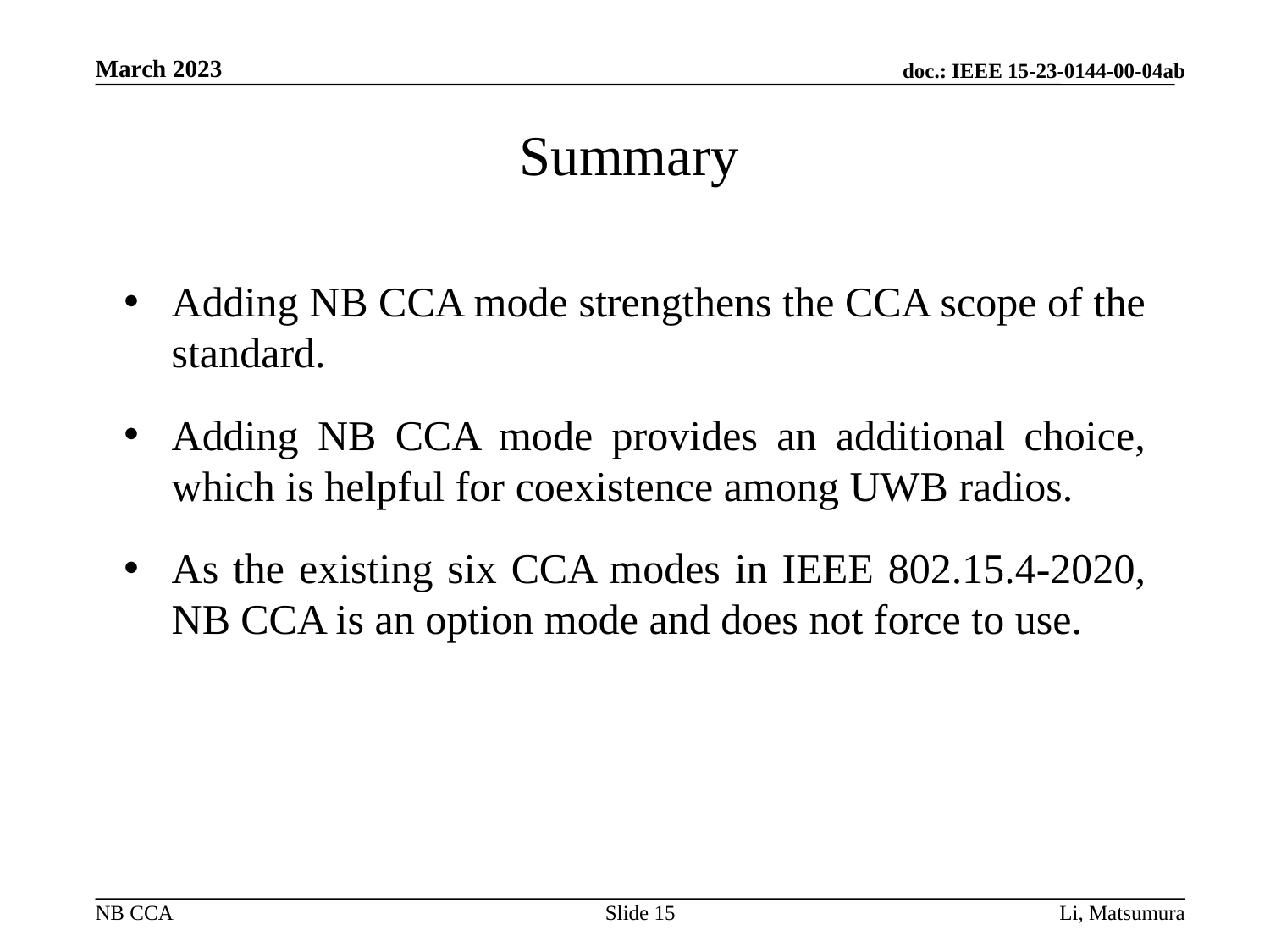

# Summary
Adding NB CCA mode strengthens the CCA scope of the standard.
Adding NB CCA mode provides an additional choice, which is helpful for coexistence among UWB radios.
As the existing six CCA modes in IEEE 802.15.4-2020, NB CCA is an option mode and does not force to use.
Slide 15